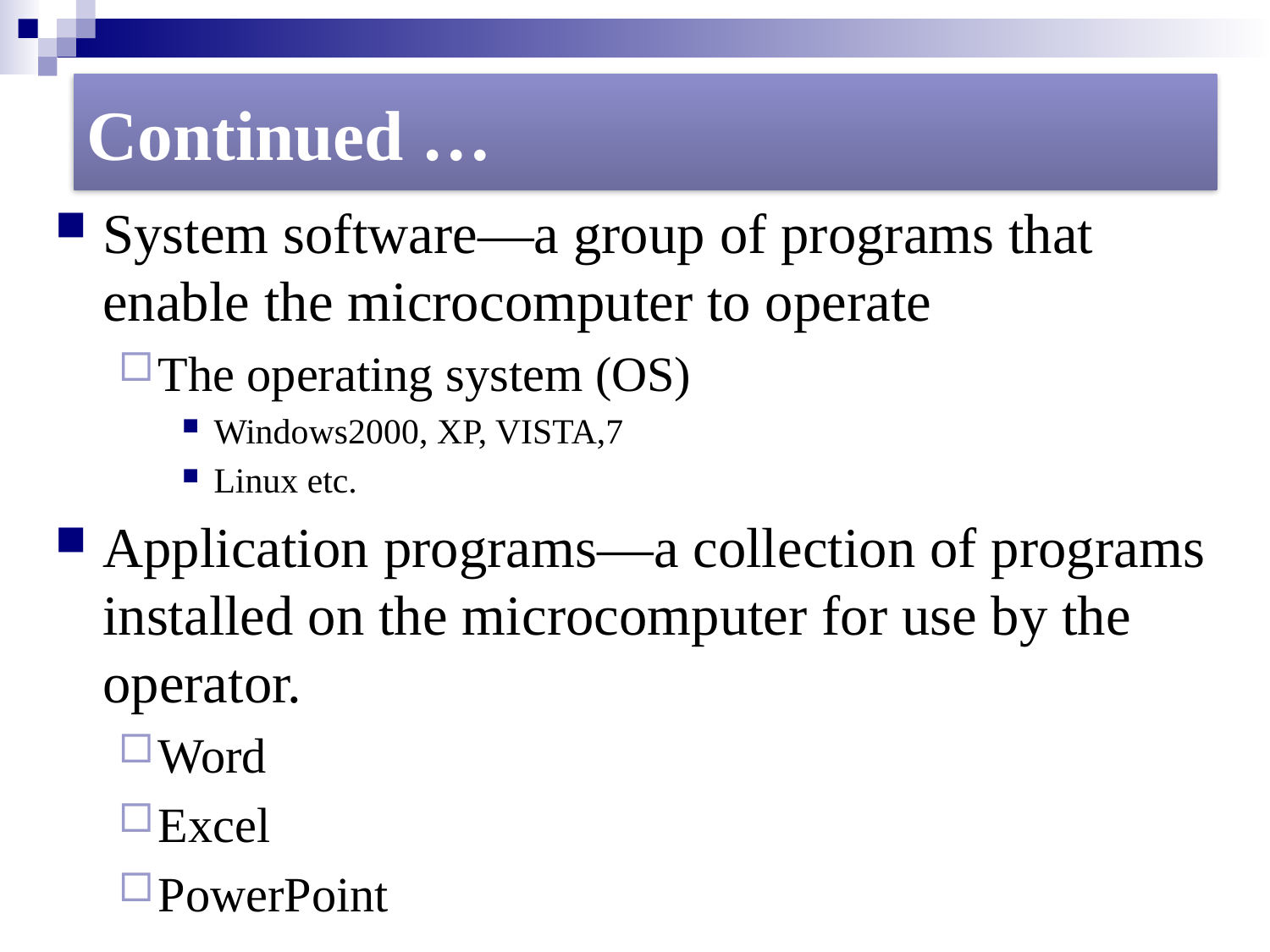

#
Continued …
System software—a group of programs that enable the microcomputer to operate
The operating system (OS)
Windows2000, XP, VISTA,7
Linux etc.
Application programs—a collection of programs installed on the microcomputer for use by the operator.
Word
Excel
PowerPoint